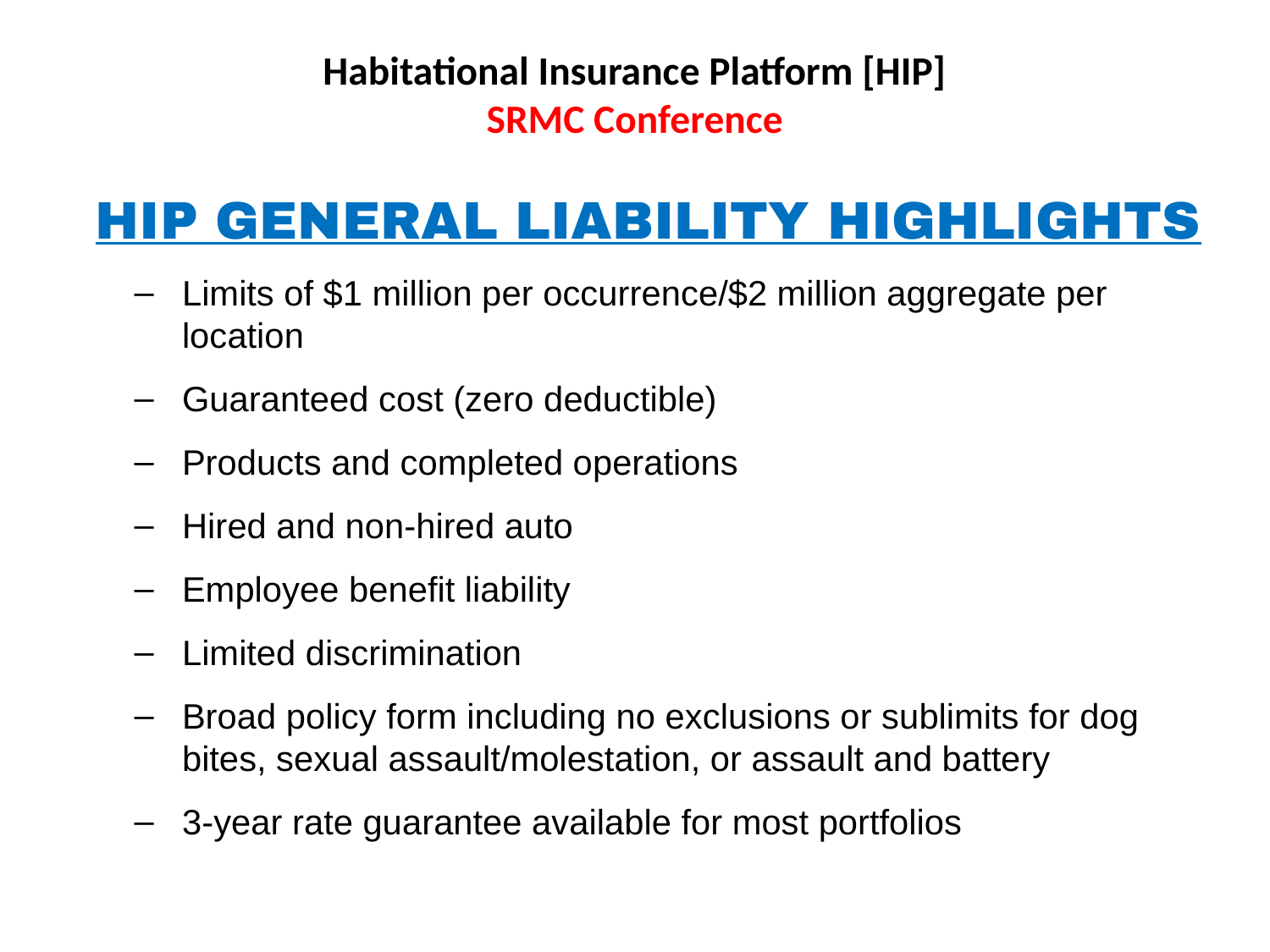

# Habitational Insurance Platform [HIP] SRMC Conference
HIP GENERAL LIABILITY HIGHLIGHTS
Limits of $1 million per occurrence/$2 million aggregate per location
Guaranteed cost (zero deductible)
Products and completed operations
Hired and non-hired auto
Employee benefit liability
Limited discrimination
Broad policy form including no exclusions or sublimits for dog bites, sexual assault/molestation, or assault and battery
3-year rate guarantee available for most portfolios